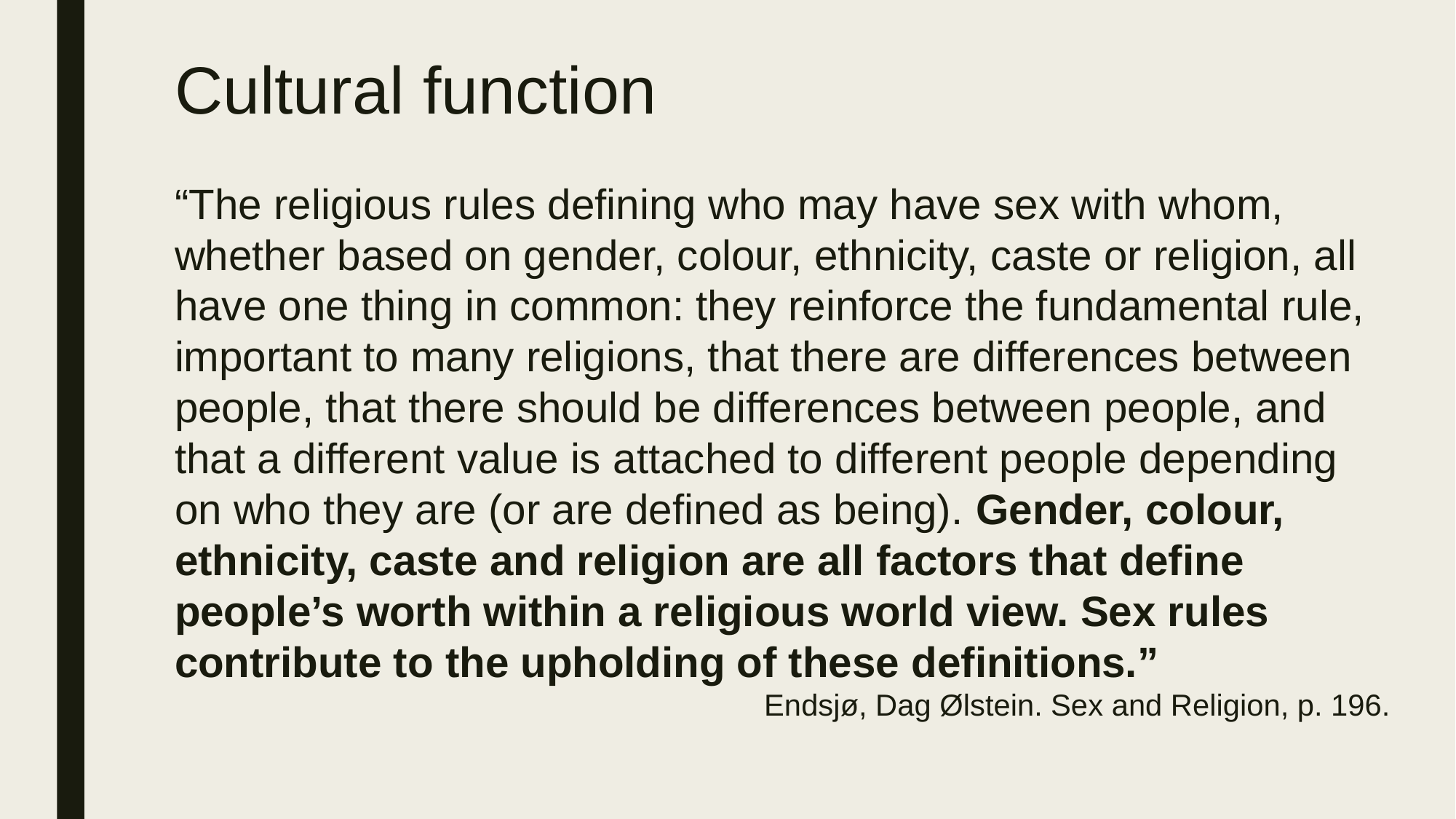

# Cultural function
“The religious rules defining who may have sex with whom, whether based on gender, colour, ethnicity, caste or religion, all have one thing in common: they reinforce the fundamental rule, important to many religions, that there are differences between people, that there should be differences between people, and that a different value is attached to different people depending on who they are (or are defined as being). Gender, colour, ethnicity, caste and religion are all factors that define people’s worth within a religious world view. Sex rules contribute to the upholding of these definitions.”
Endsjø, Dag Ølstein. Sex and Religion, p. 196.